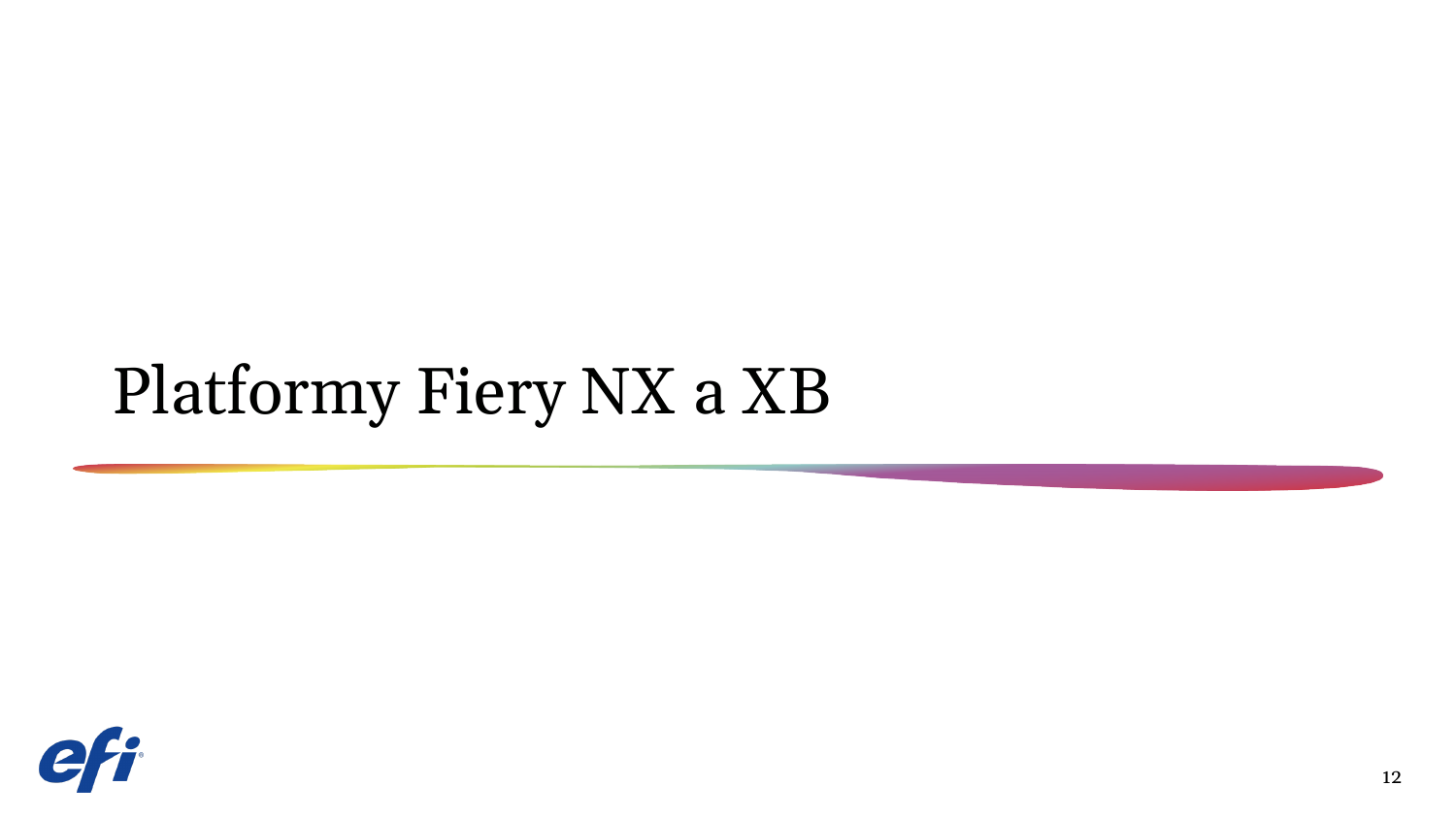

# Platformy Fiery NX a XB

12